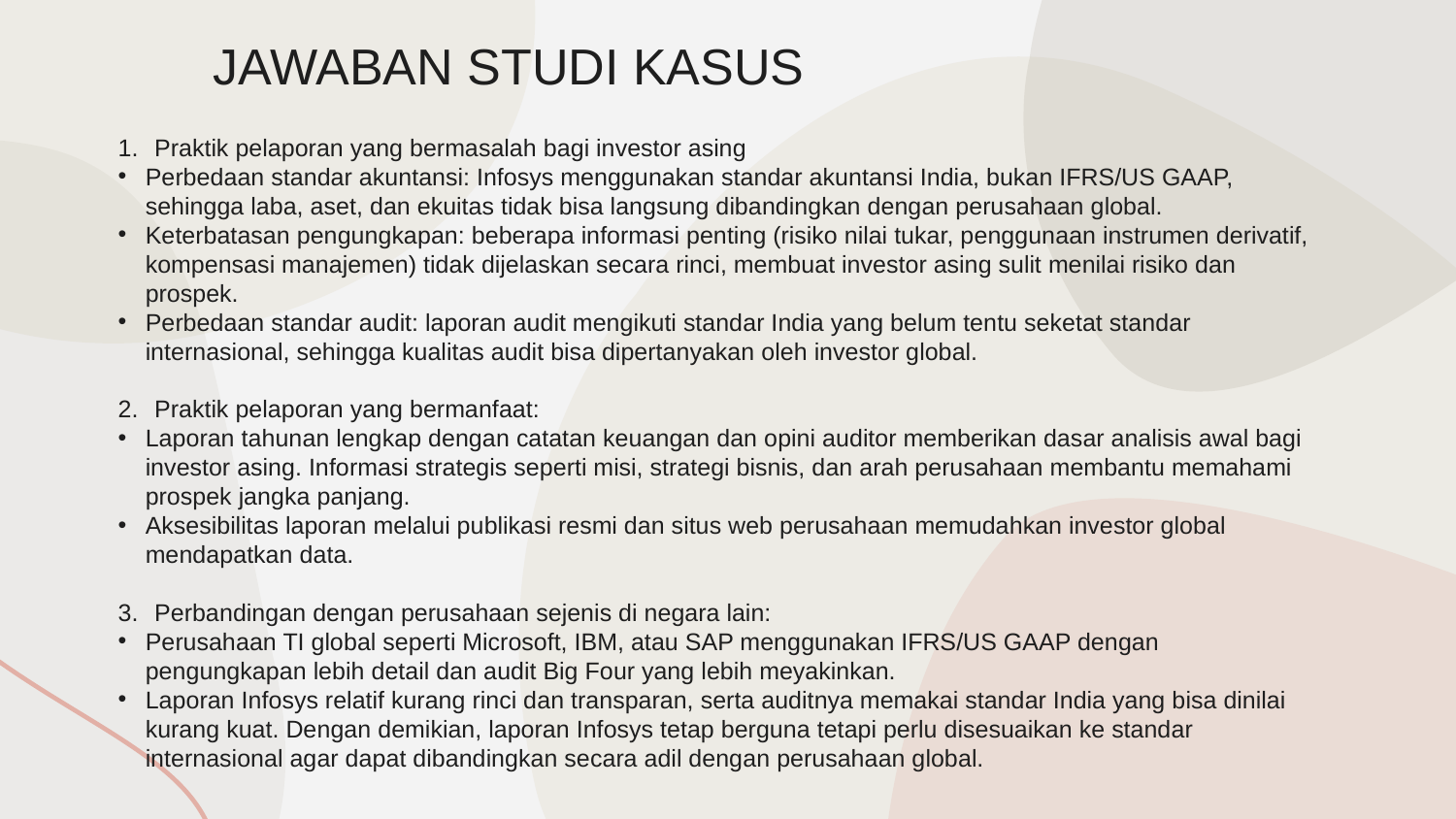

# JAWABAN STUDI KASUS

Praktik pelaporan yang bermasalah bagi investor asing
Perbedaan standar akuntansi: Infosys menggunakan standar akuntansi India, bukan IFRS/US GAAP, sehingga laba, aset, dan ekuitas tidak bisa langsung dibandingkan dengan perusahaan global.
Keterbatasan pengungkapan: beberapa informasi penting (risiko nilai tukar, penggunaan instrumen derivatif, kompensasi manajemen) tidak dijelaskan secara rinci, membuat investor asing sulit menilai risiko dan prospek.
Perbedaan standar audit: laporan audit mengikuti standar India yang belum tentu seketat standar internasional, sehingga kualitas audit bisa dipertanyakan oleh investor global.

Praktik pelaporan yang bermanfaat:
Laporan tahunan lengkap dengan catatan keuangan dan opini auditor memberikan dasar analisis awal bagi investor asing. Informasi strategis seperti misi, strategi bisnis, dan arah perusahaan membantu memahami prospek jangka panjang.
Aksesibilitas laporan melalui publikasi resmi dan situs web perusahaan memudahkan investor global mendapatkan data.

Perbandingan dengan perusahaan sejenis di negara lain:
Perusahaan TI global seperti Microsoft, IBM, atau SAP menggunakan IFRS/US GAAP dengan pengungkapan lebih detail dan audit Big Four yang lebih meyakinkan.
Laporan Infosys relatif kurang rinci dan transparan, serta auditnya memakai standar India yang bisa dinilai kurang kuat. Dengan demikian, laporan Infosys tetap berguna tetapi perlu disesuaikan ke standar internasional agar dapat dibandingkan secara adil dengan perusahaan global.